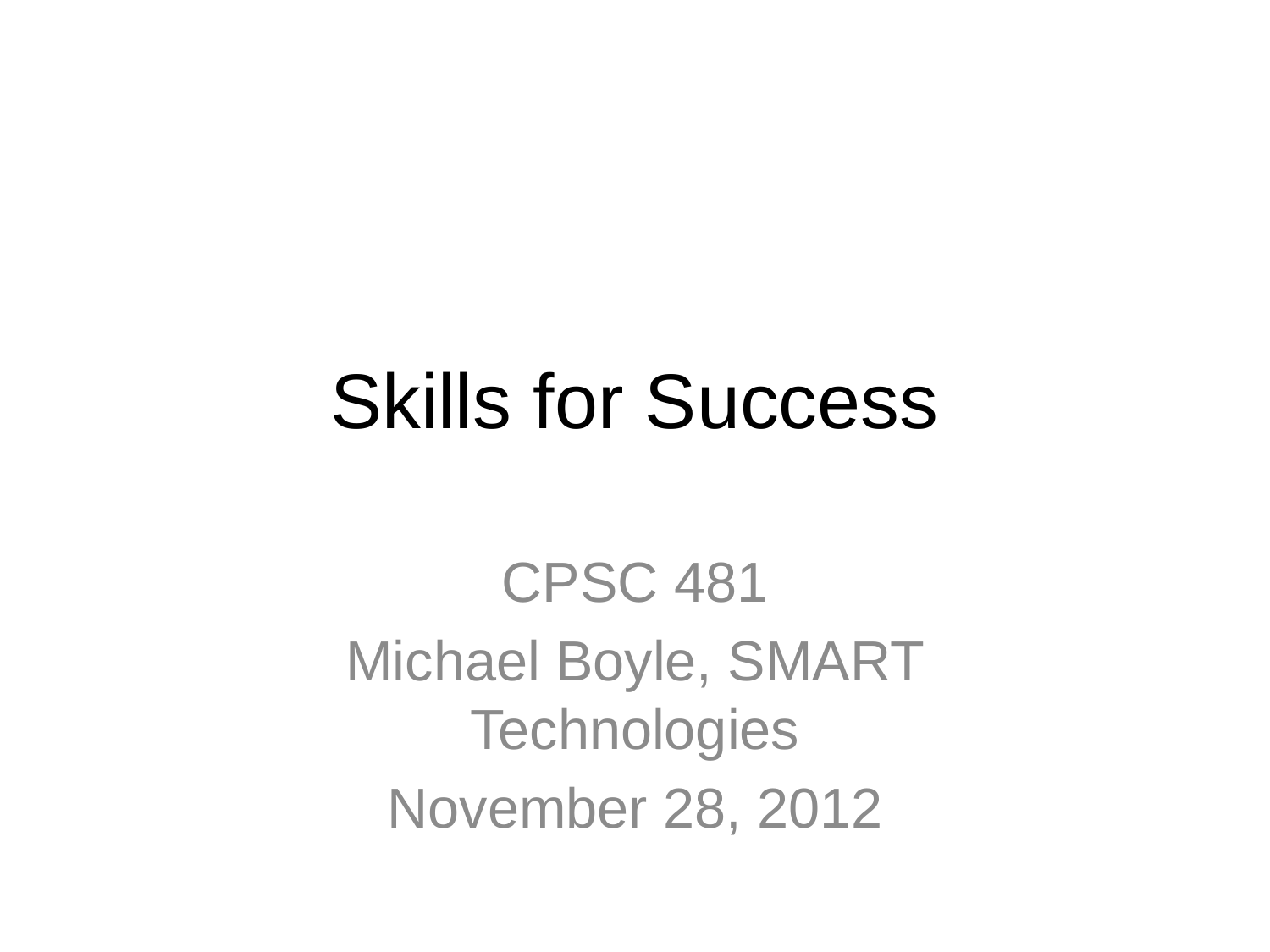

# Skills for Success
CPSC 481
Michael Boyle, SMART Technologies
November 28, 2012